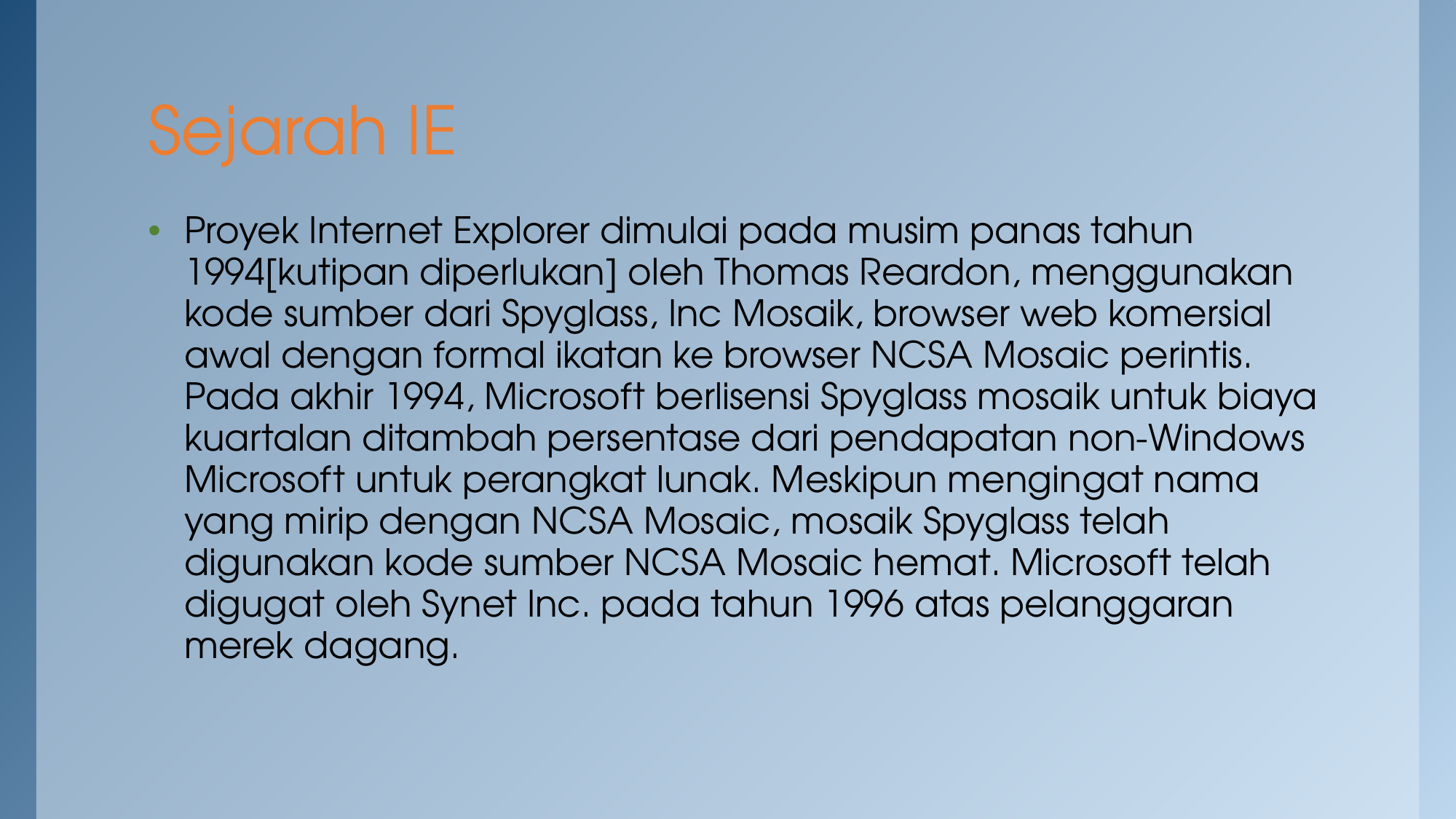

# Sejarah IE
Proyek Internet Explorer dimulai pada musim panas tahun 1994[kutipan diperlukan] oleh Thomas Reardon, menggunakan kode sumber dari Spyglass, Inc Mosaik, browser web komersial awal dengan formal ikatan ke browser NCSA Mosaic perintis. Pada akhir 1994, Microsoft berlisensi Spyglass mosaik untuk biaya kuartalan ditambah persentase dari pendapatan non-Windows Microsoft untuk perangkat lunak. Meskipun mengingat nama yang mirip dengan NCSA Mosaic, mosaik Spyglass telah digunakan kode sumber NCSA Mosaic hemat. Microsoft telah digugat oleh Synet Inc. pada tahun 1996 atas pelanggaran merek dagang.